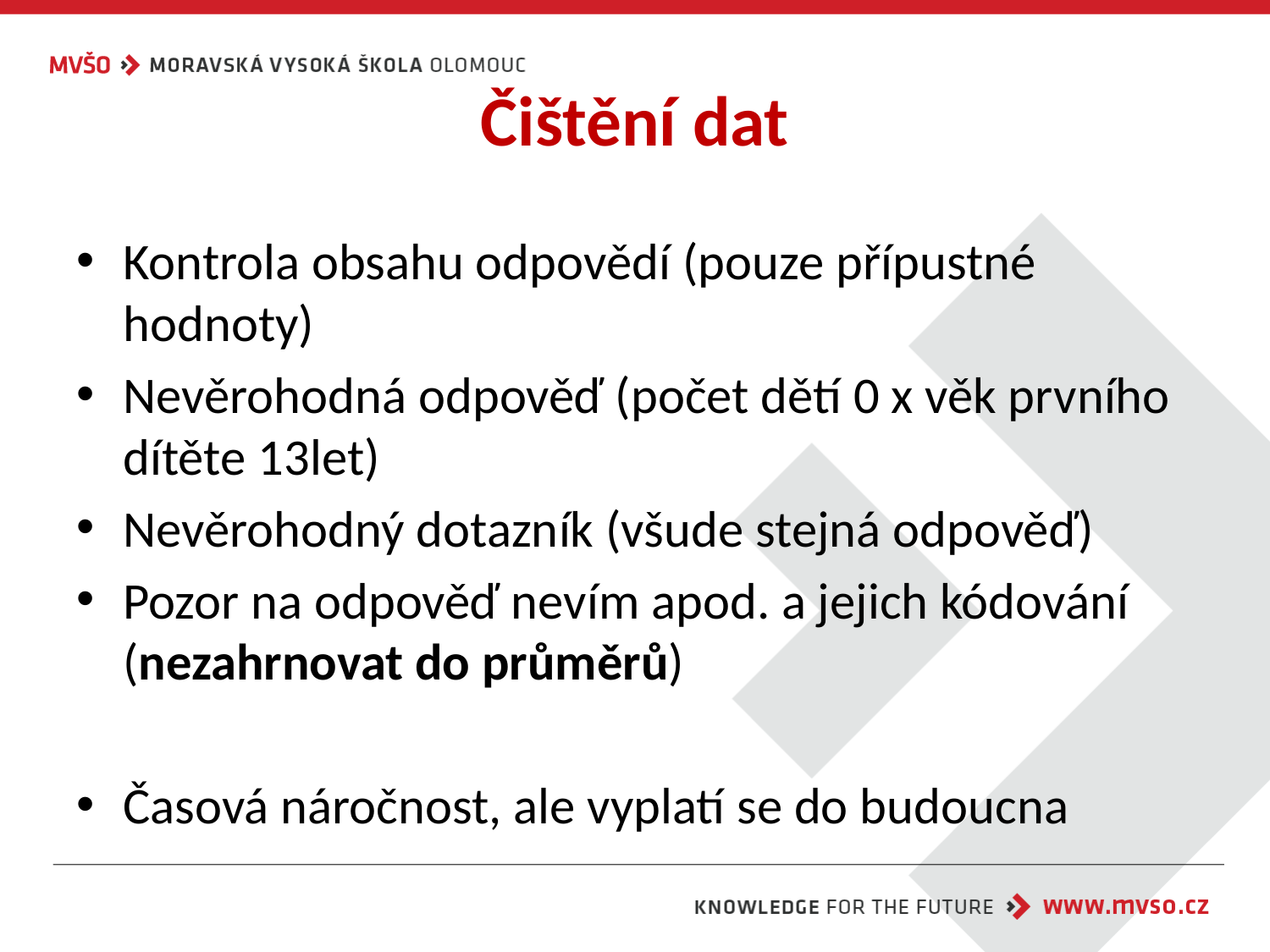

# Čištění dat
Kontrola obsahu odpovědí (pouze přípustné hodnoty)
Nevěrohodná odpověď (počet dětí 0 x věk prvního dítěte 13let)
Nevěrohodný dotazník (všude stejná odpověď)
Pozor na odpověď nevím apod. a jejich kódování (nezahrnovat do průměrů)

Časová náročnost, ale vyplatí se do budoucna